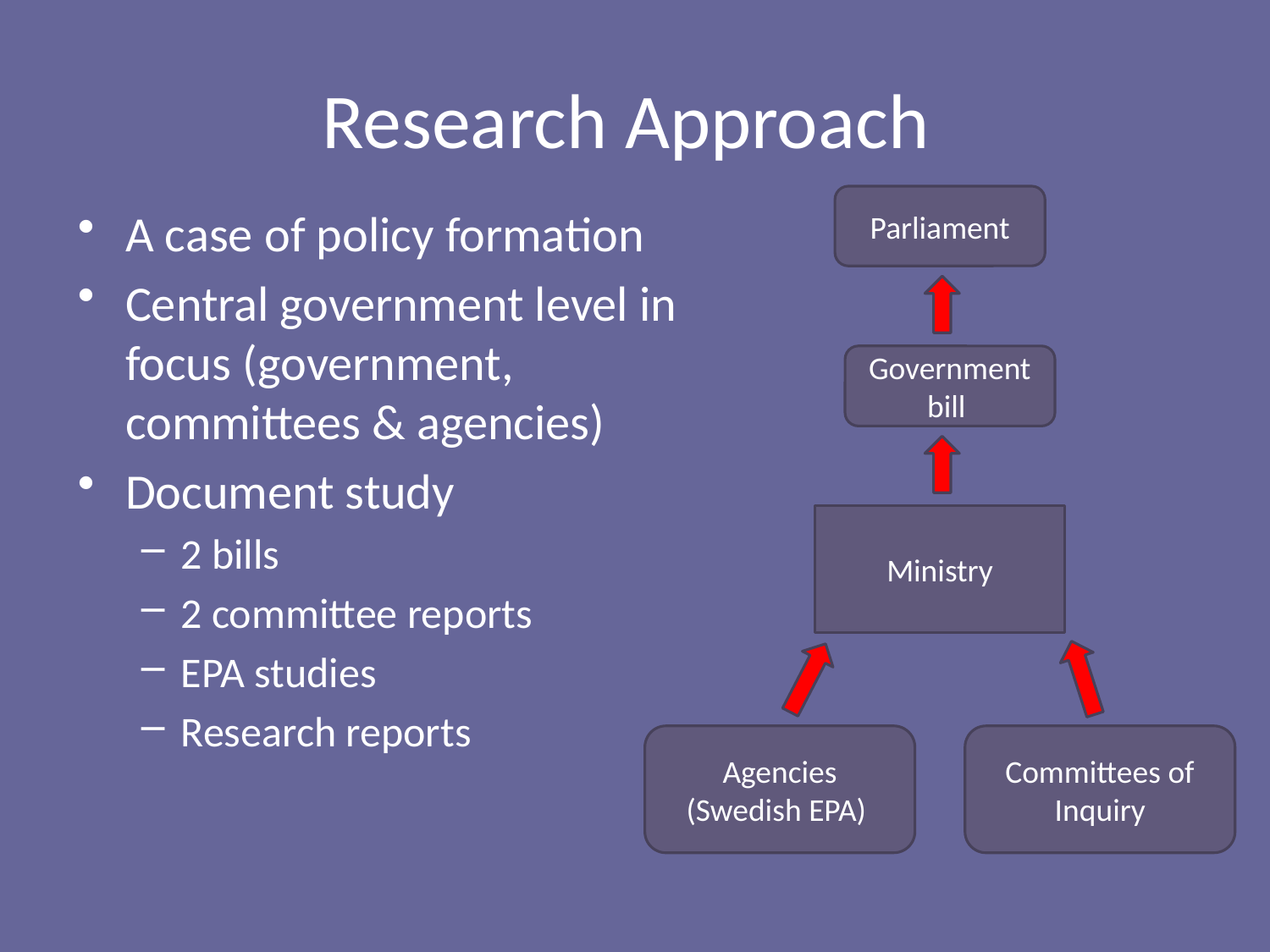

# Research Approach
Parliament
A case of policy formation
Central government level in focus (government, committees & agencies)
Document study
2 bills
2 committee reports
EPA studies
Research reports

Government bill

Ministry

Agencies
(Swedish EPA)
Committees of Inquiry